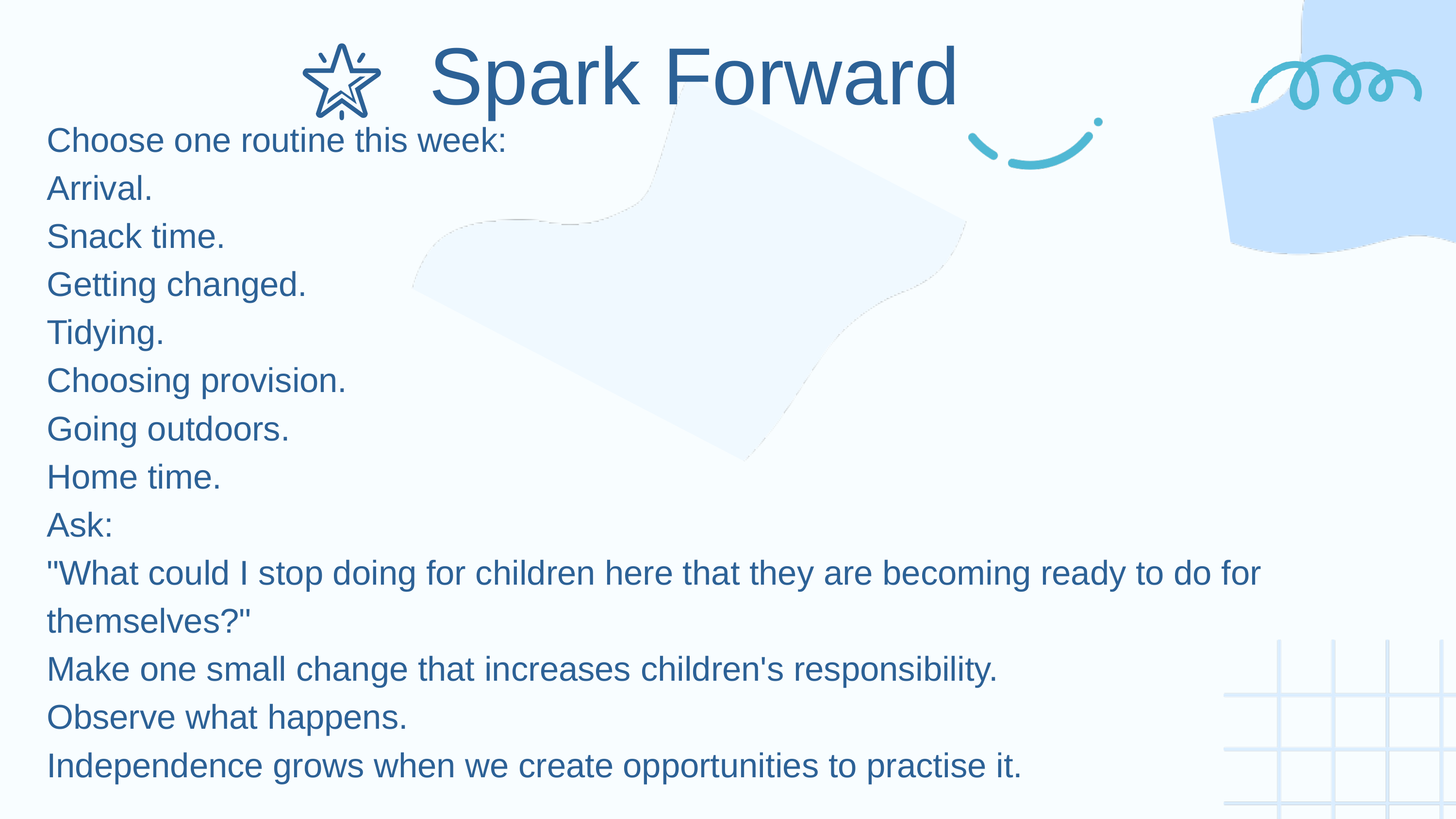

🌟  Spark Forward

Choose one routine this week:
Arrival.
Snack time.
Getting changed.
Tidying.
Choosing provision.
Going outdoors.
Home time.
Ask:
"What could I stop doing for children here that they are becoming ready to do for themselves?"
Make one small change that increases children's responsibility.
Observe what happens.
Independence grows when we create opportunities to practise it.